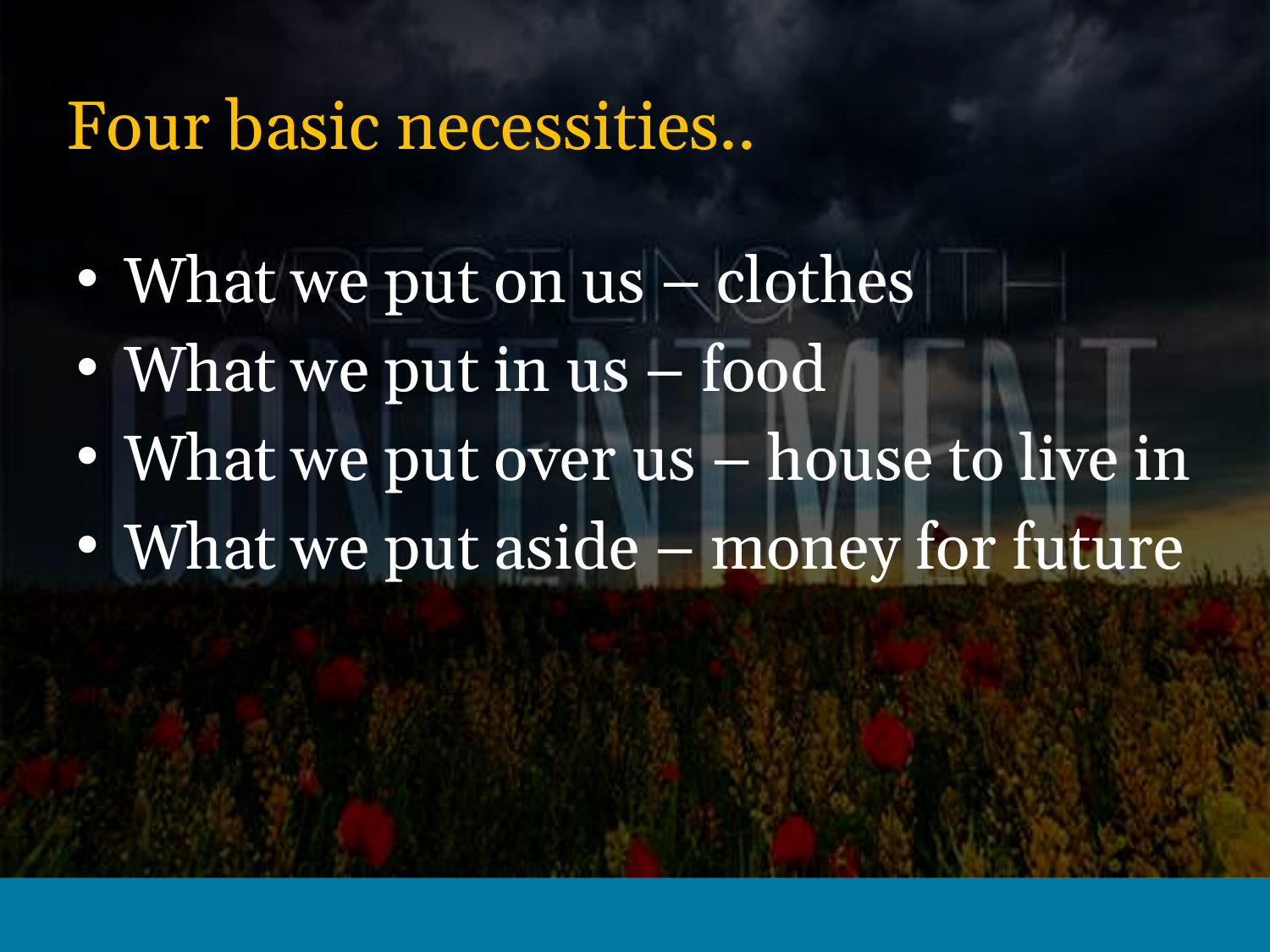

# Four basic necessities..
What we put on us – clothes
What we put in us – food
What we put over us – house to live in
What we put aside – money for future